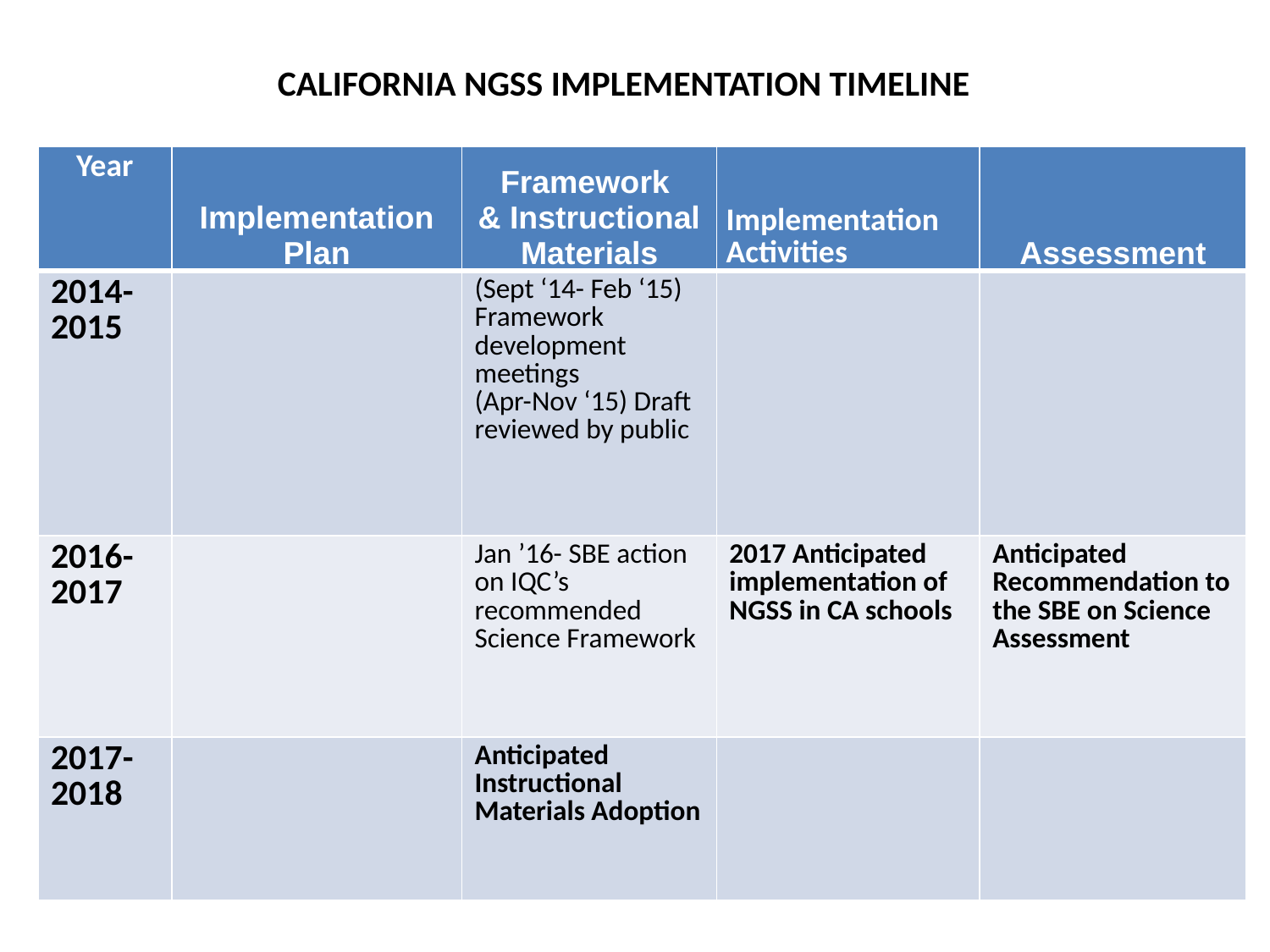

CALIFORNIA NGSS IMPLEMENTATION TIMELINE
| Year | Implementation Plan | Framework & Instructional Materials | Implementation Activities | Assessment |
| --- | --- | --- | --- | --- |
| 2014- 2015 |  | (Sept ‘14- Feb ‘15) Framework development meetings (Apr-Nov ‘15) Draft reviewed by public |  |  |
| 2016- 2017 |  | Jan ’16- SBE action on IQC’s recommended Science Framework | 2017 Anticipated implementation of NGSS in CA schools | Anticipated Recommendation to the SBE on Science Assessment |
| 2017- 2018 |  | Anticipated Instructional Materials Adoption |  |  |